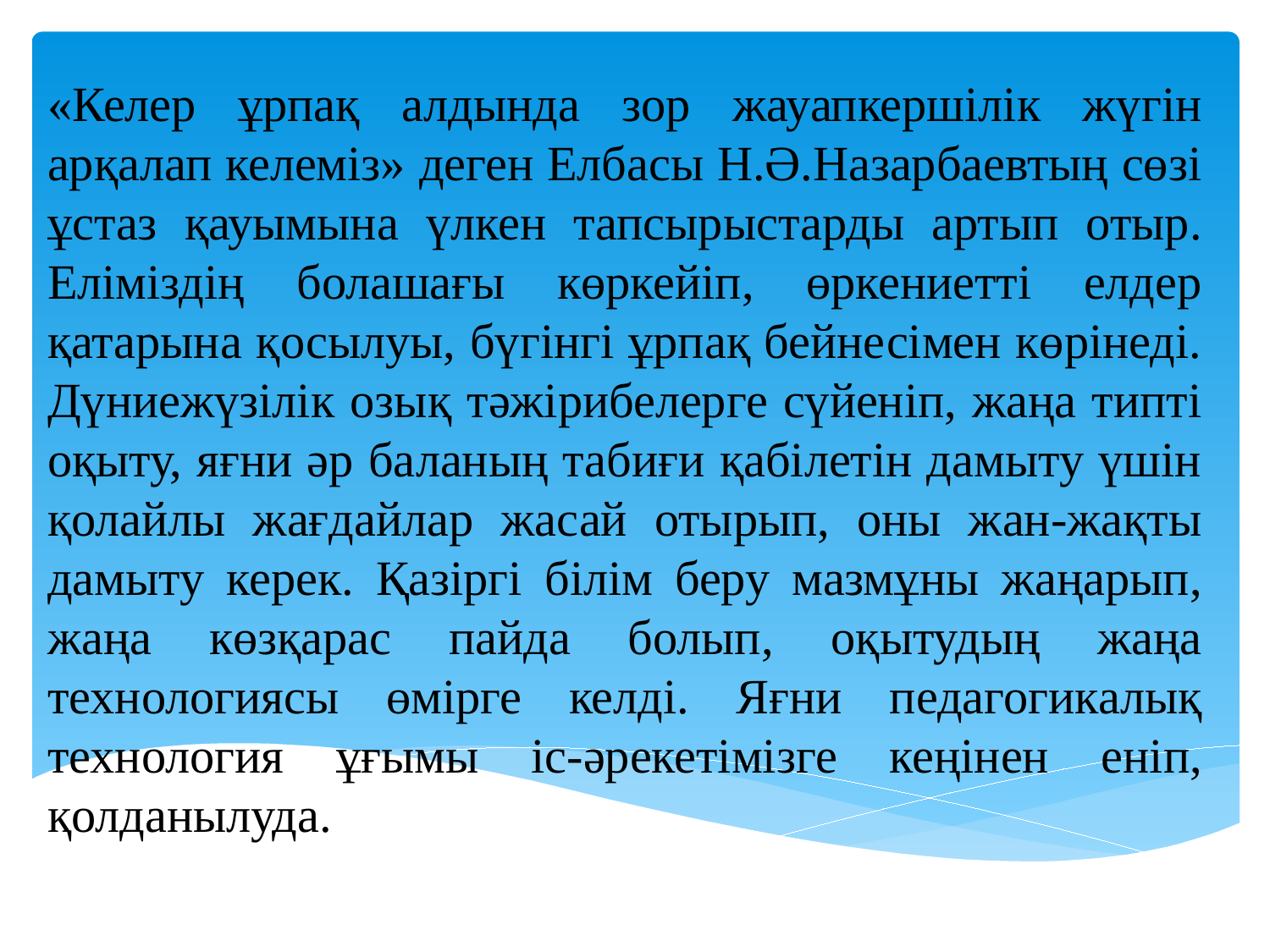

«Келер ұрпақ алдында зор жауапкершілік жүгін арқалап келеміз» деген Елбасы Н.Ә.Назарбаевтың сөзі ұстаз қауымына үлкен тапсырыстарды артып отыр. Еліміздің болашағы көркейіп, өркениетті елдер қатарына қосылуы, бүгінгі ұрпақ бейнесімен көрінеді. Дүниежүзілік озық тәжірибелерге сүйеніп, жаңа типті оқыту, яғни әр баланың табиғи қабілетін дамыту үшін қолайлы жағдайлар жасай отырып, оны жан-жақты дамыту керек. Қазіргі білім беру мазмұны жаңарып, жаңа көзқарас пайда болып, оқытудың жаңа технологиясы өмірге келді. Яғни педагогикалық технология ұғымы іс-әрекетімізге кеңінен еніп, қолданылуда.